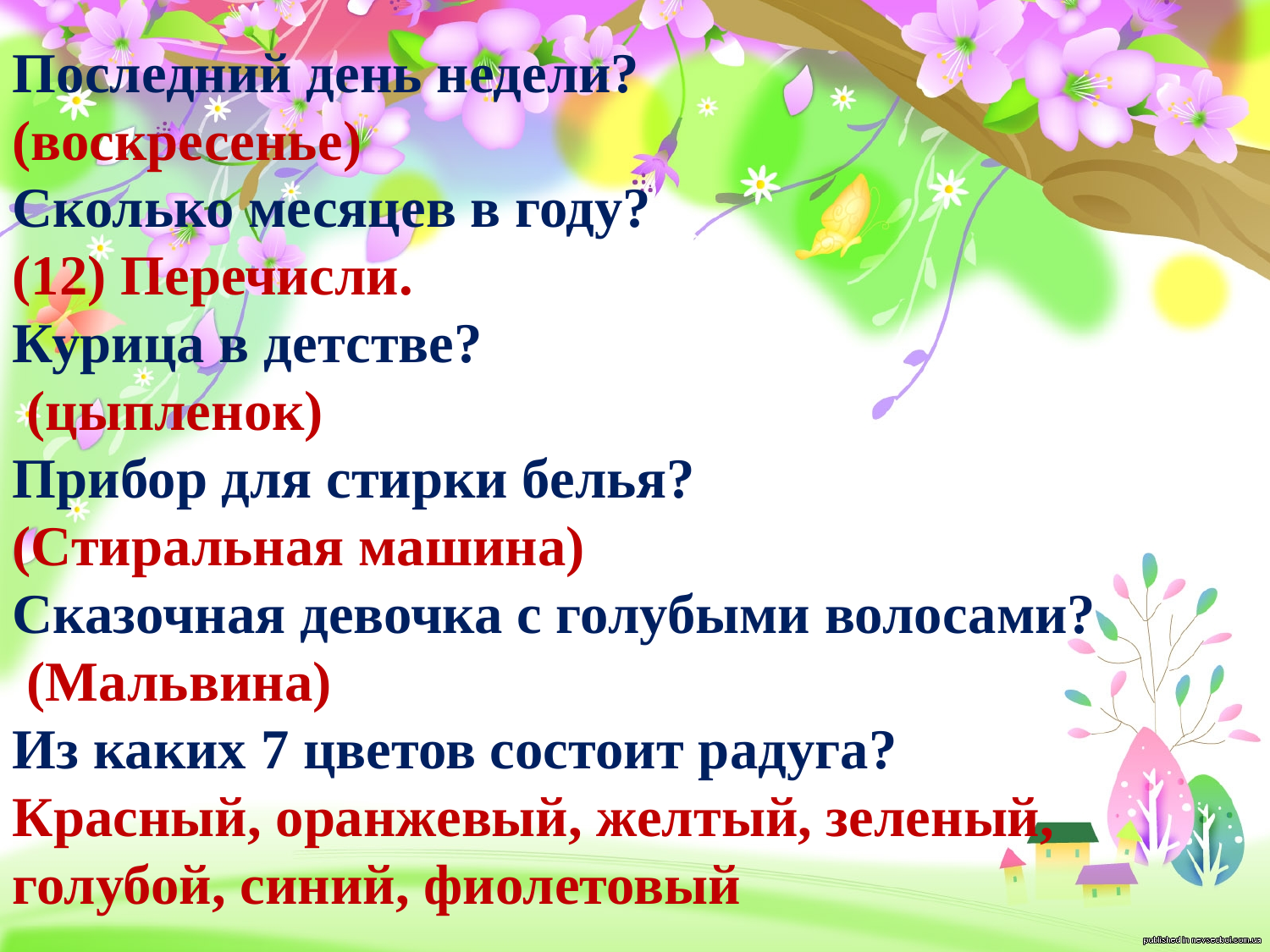

Последний день недели?
(воскресенье)
Сколько месяцев в году?
(12) Перечисли.
Курица в детстве?
 (цыпленок)
Прибор для стирки белья?
(Стиральная машина)
Сказочная девочка с голубыми волосами?
 (Мальвина)
Из каких 7 цветов состоит радуга?
Красный, оранжевый, желтый, зеленый, голубой, синий, фиолетовый